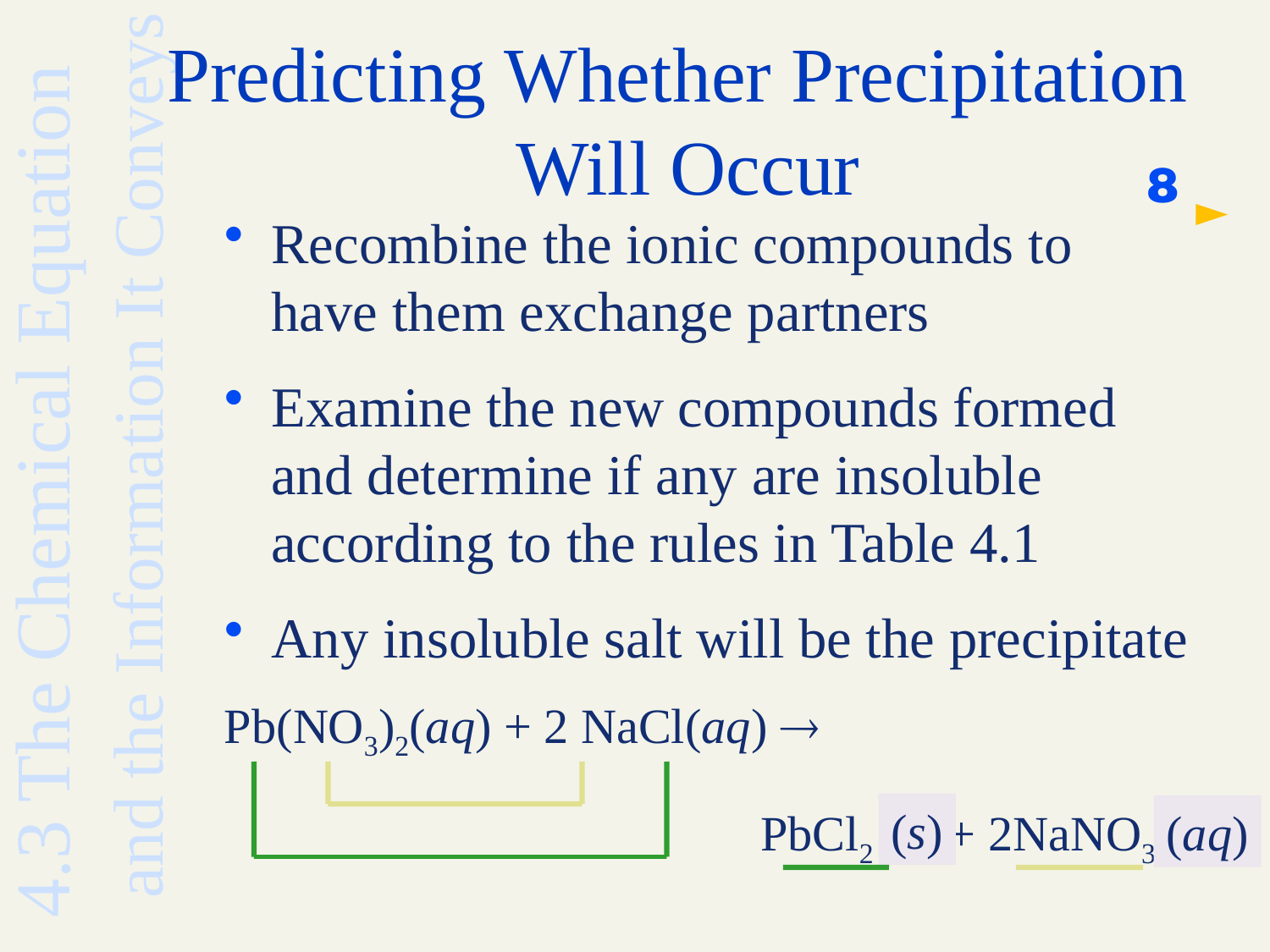

# Predicting Whether Precipitation Will Occur
8

Recombine the ionic compounds to have them exchange partners
Examine the new compounds formed and determine if any are insoluble according to the rules in Table 4.1
Any insoluble salt will be the precipitate
Pb(NO3)2(aq) + 2 NaCl(aq) →
4.3 The Chemical Equation
 and the Information It Conveys

(s)
PbCl2 (?) + 2NaNO3 ( ?)
(aq)